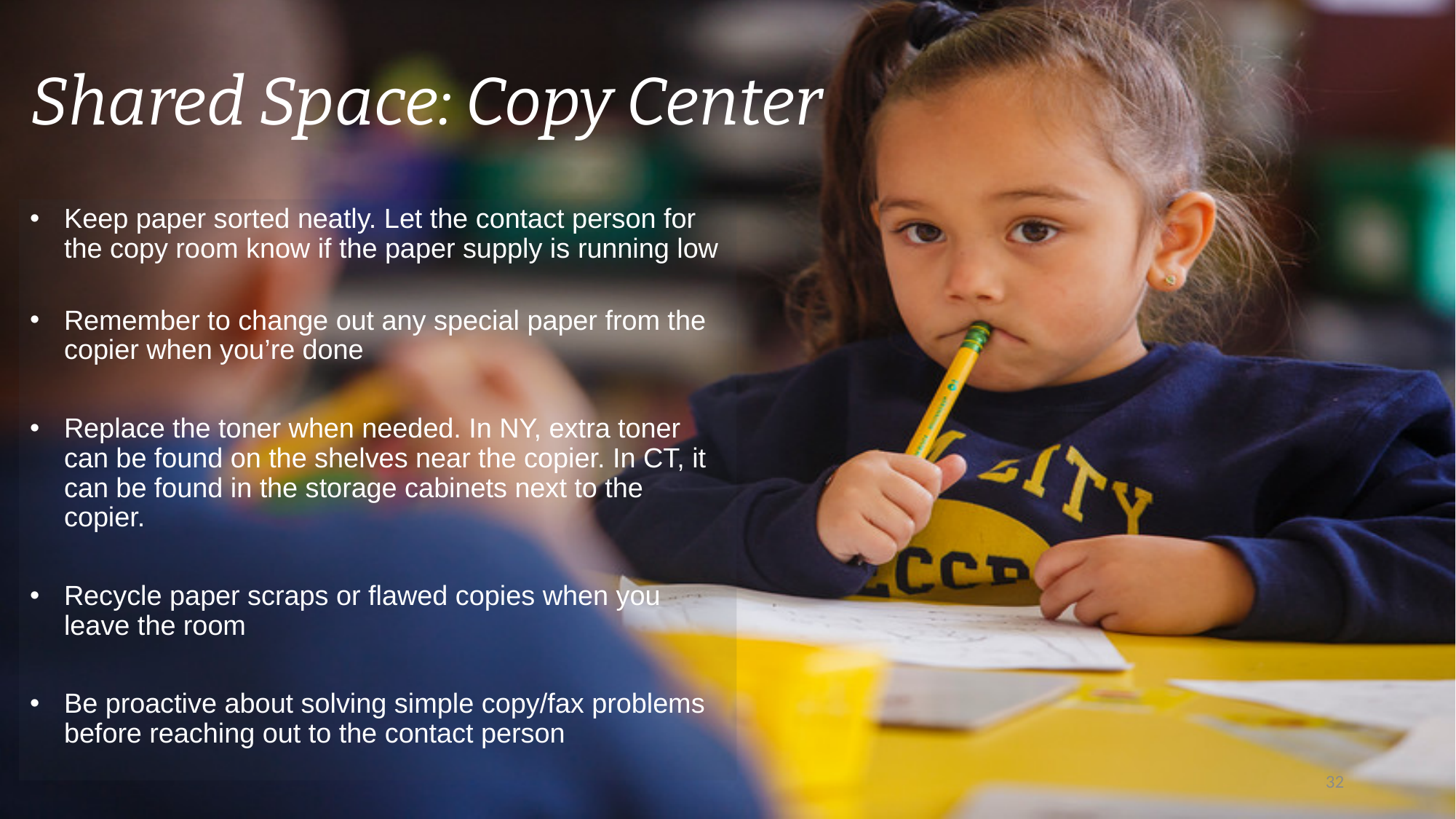

# Shared Space: Copy Center
Keep paper sorted neatly. Let the contact person for the copy room know if the paper supply is running low

Remember to change out any special paper from the copier when you’re done

Replace the toner when needed. In NY, extra toner can be found on the shelves near the copier. In CT, it can be found in the storage cabinets next to the copier.

Recycle paper scraps or flawed copies when you leave the room

Be proactive about solving simple copy/fax problems before reaching out to the contact person

32